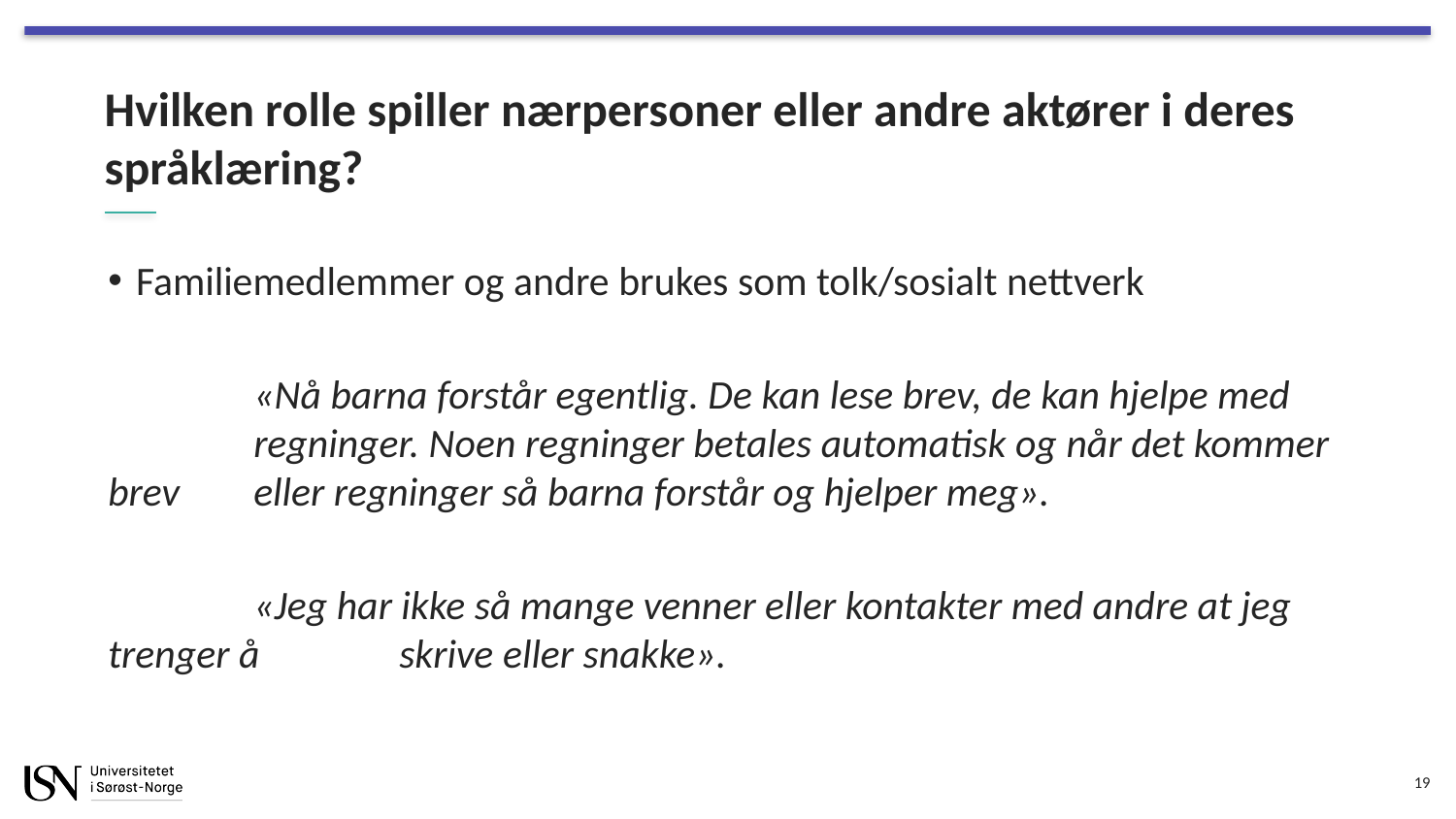

# Hvilken rolle spiller nærpersoner eller andre aktører i deres språklæring?

Familiemedlemmer og andre brukes som tolk/sosialt nettverk

	«Nå barna forstår egentlig. De kan lese brev, de kan hjelpe med 	regninger. Noen regninger betales automatisk og når det kommer brev 	eller regninger så barna forstår og hjelper meg».

	«Jeg har ikke så mange venner eller kontakter med andre at jeg trenger å 	skrive eller snakke».

19